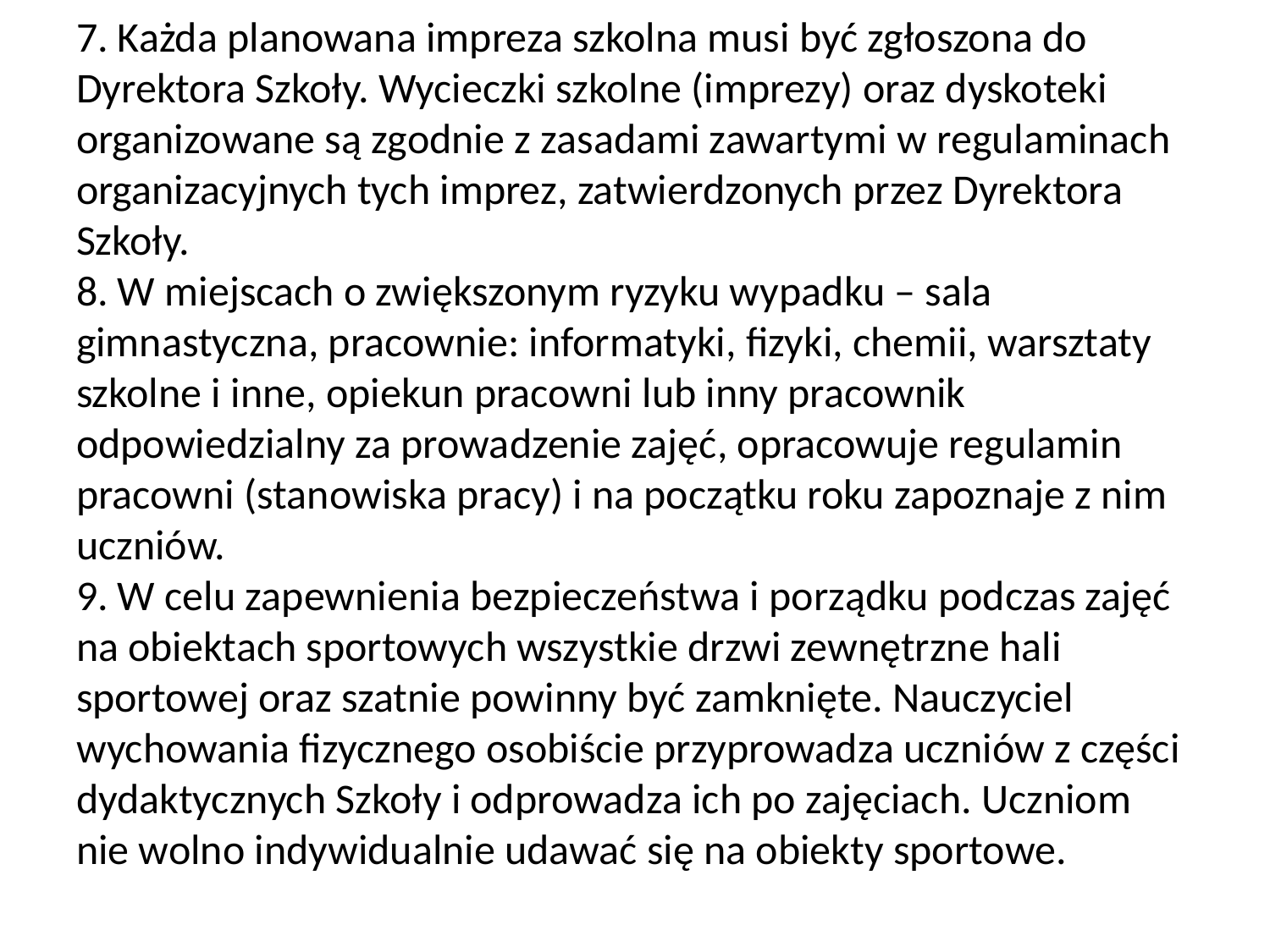

# 7. Każda planowana impreza szkolna musi być zgłoszona do Dyrektora Szkoły. Wycieczki szkolne (imprezy) oraz dyskoteki organizowane są zgodnie z zasadami zawartymi w regulaminach organizacyjnych tych imprez, zatwierdzonych przez Dyrektora Szkoły. 8. W miejscach o zwiększonym ryzyku wypadku – sala gimnastyczna, pracownie: informatyki, fizyki, chemii, warsztaty szkolne i inne, opiekun pracowni lub inny pracownik odpowiedzialny za prowadzenie zajęć, opracowuje regulamin pracowni (stanowiska pracy) i na początku roku zapoznaje z nim uczniów. 9. W celu zapewnienia bezpieczeństwa i porządku podczas zajęć na obiektach sportowych wszystkie drzwi zewnętrzne hali sportowej oraz szatnie powinny być zamknięte. Nauczyciel wychowania fizycznego osobiście przyprowadza uczniów z części dydaktycznych Szkoły i odprowadza ich po zajęciach. Uczniom nie wolno indywidualnie udawać się na obiekty sportowe.